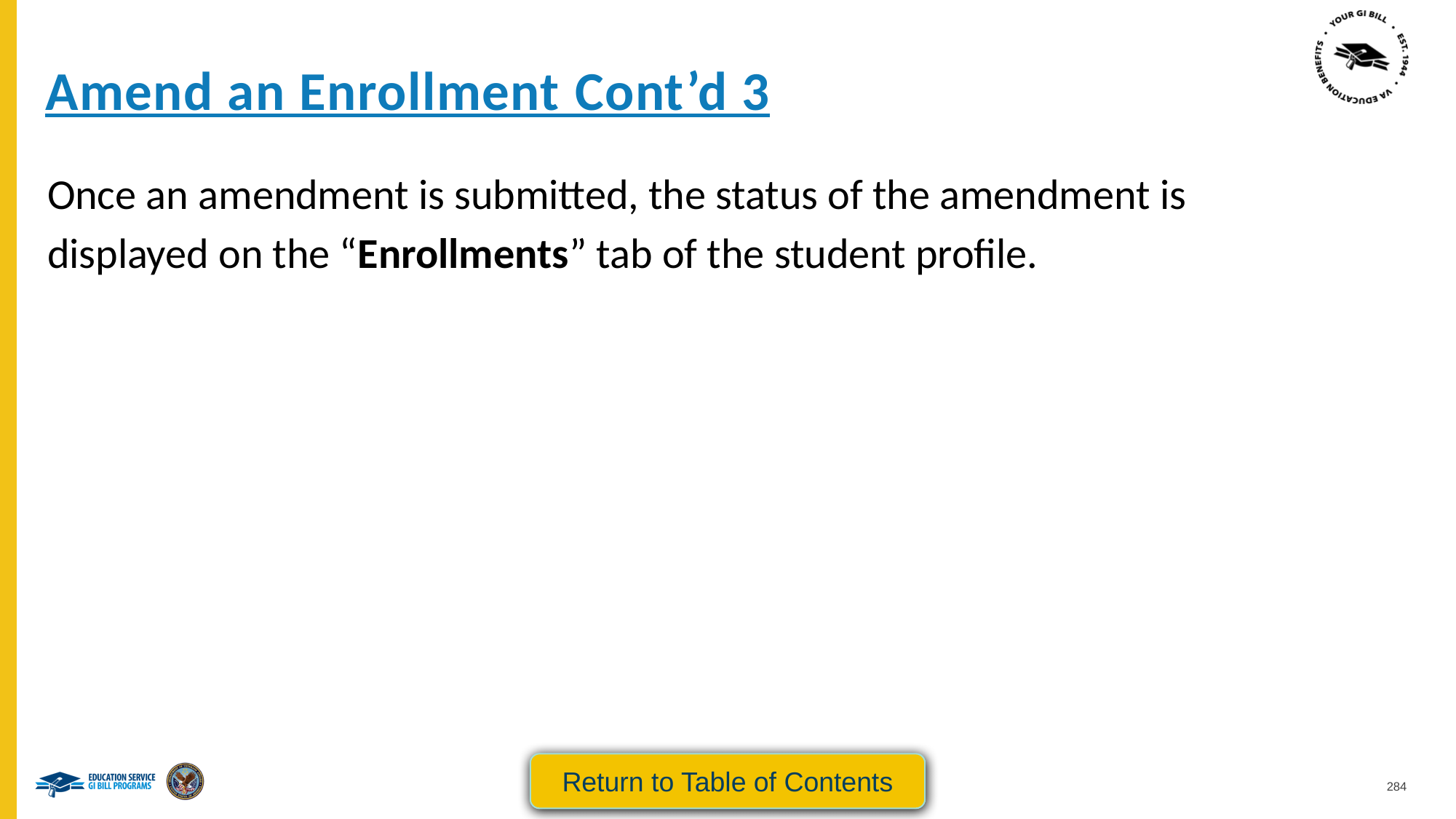

Amend an Enrollment Cont’d 3
Once an amendment is submitted, the status of the amendment is displayed on the “Enrollments” tab of the student profile.
Return to Table of Contents